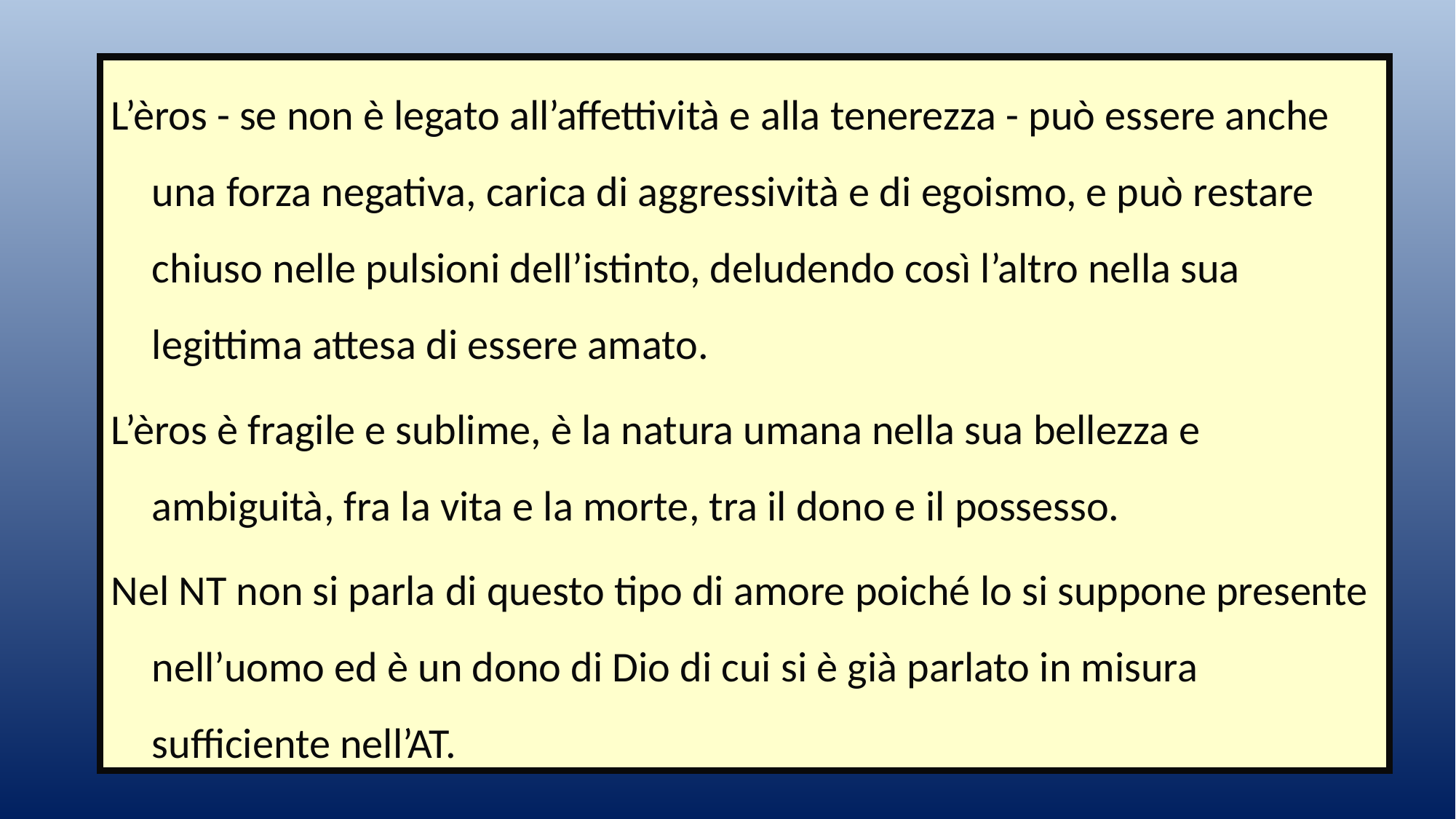

L’èros - se non è legato all’affettività e alla tenerezza - può essere anche una forza negativa, carica di aggressività e di egoismo, e può restare chiuso nelle pulsioni dell’istinto, deludendo così l’altro nella sua legittima attesa di essere amato.
L’èros è fragile e sublime, è la natura umana nella sua bellezza e ambiguità, fra la vita e la morte, tra il dono e il possesso.
Nel NT non si parla di questo tipo di amore poiché lo si suppone presente nell’uomo ed è un dono di Dio di cui si è già parlato in misura sufficiente nell’AT.